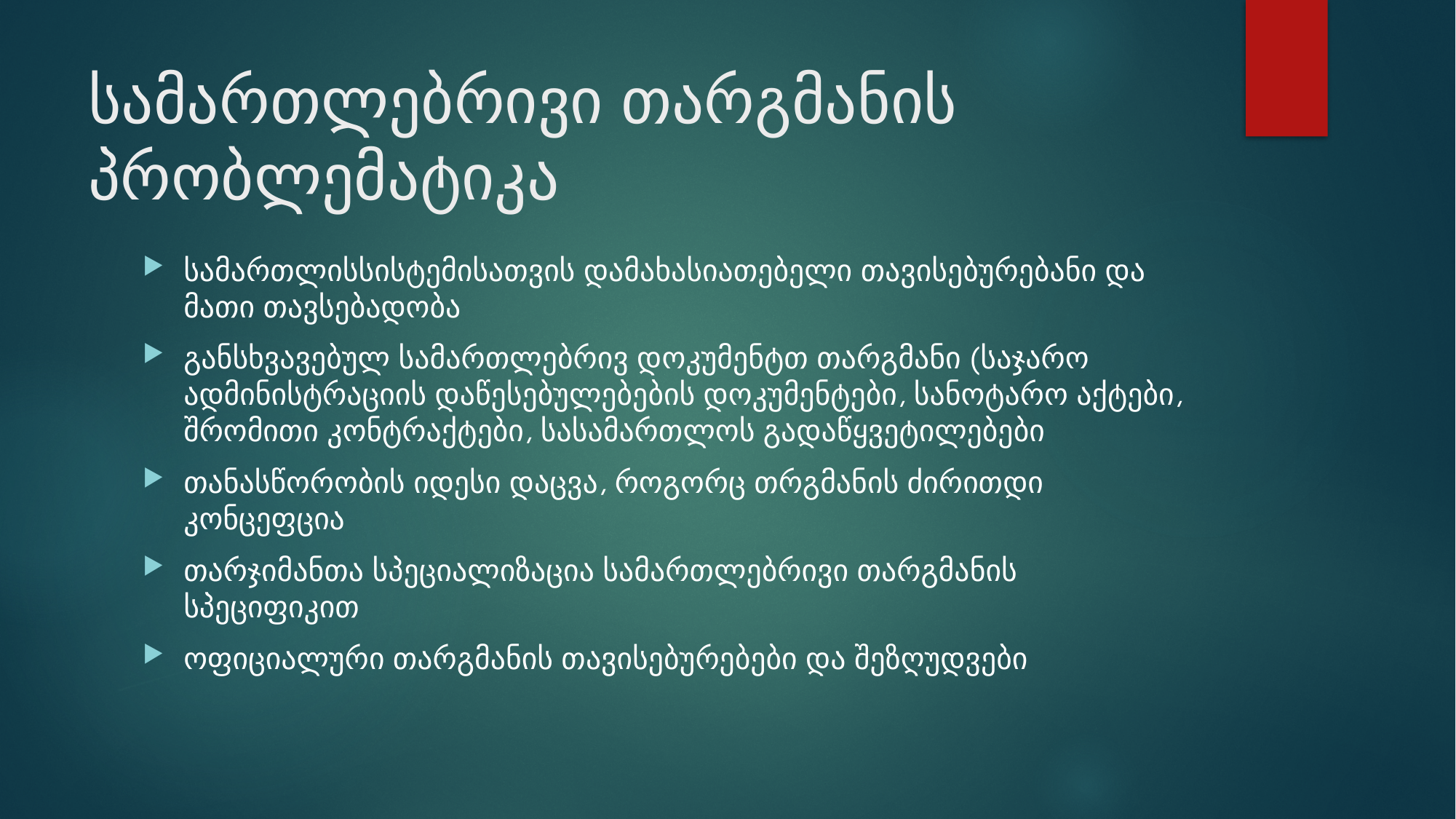

# სამართლებრივი თარგმანის პრობლემატიკა
სამართლისსისტემისათვის დამახასიათებელი თავისებურებანი და მათი თავსებადობა
განსხვავებულ სამართლებრივ დოკუმენტთ თარგმანი (საჯარო ადმინისტრაციის დაწესებულებების დოკუმენტები, სანოტარო აქტები, შრომითი კონტრაქტები, სასამართლოს გადაწყვეტილებები
თანასწორობის იდესი დაცვა, როგორც თრგმანის ძირითდი კონცეფცია
თარჯიმანთა სპეციალიზაცია სამართლებრივი თარგმანის სპეციფიკით
ოფიციალური თარგმანის თავისებურებები და შეზღუდვები